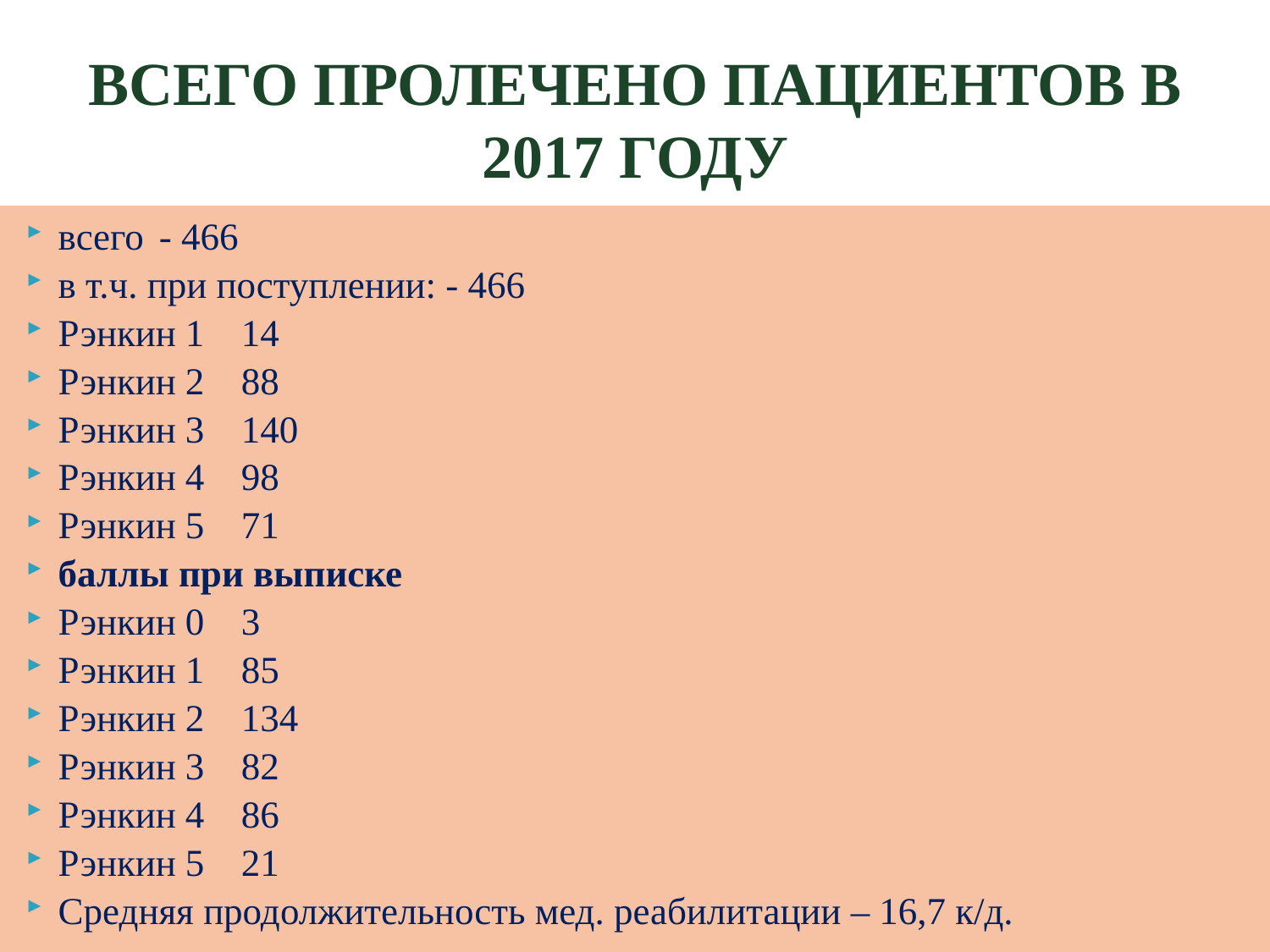

# ВСЕГО ПРОЛЕЧЕНО ПАЦИЕНТОВ В 2017 ГОДУ
всего	 - 466
в т.ч. при поступлении: - 466
Рэнкин 1	14
Рэнкин 2	88
Рэнкин 3	140
Рэнкин 4	98
Рэнкин 5	71
баллы при выписке
Рэнкин 0	3
Рэнкин 1	85
Рэнкин 2	134
Рэнкин 3	82
Рэнкин 4	86
Рэнкин 5	21
Средняя продолжительность мед. реабилитации – 16,7 к/д.